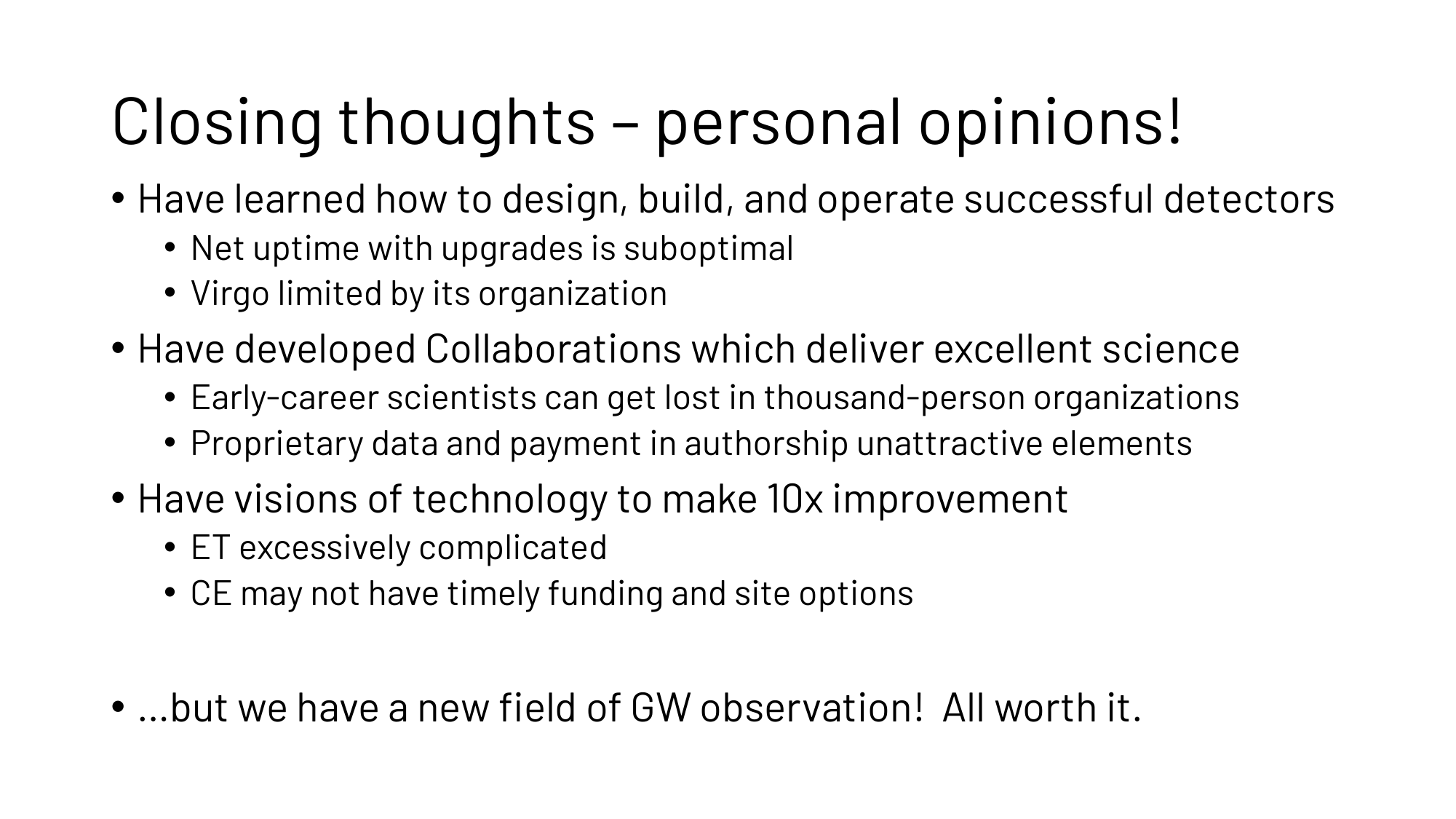

# Closing thoughts – personal opinions!
Have learned how to design, build, and operate successful detectors
Net uptime with upgrades is suboptimal
Virgo limited by its organization
Have developed Collaborations which deliver excellent science
Early-career scientists can get lost in thousand-person organizations
Proprietary data and payment in authorship unattractive elements
Have visions of technology to make 10x improvement
ET excessively complicated
CE may not have timely funding and site options

…but we have a new field of GW observation!  All worth it.